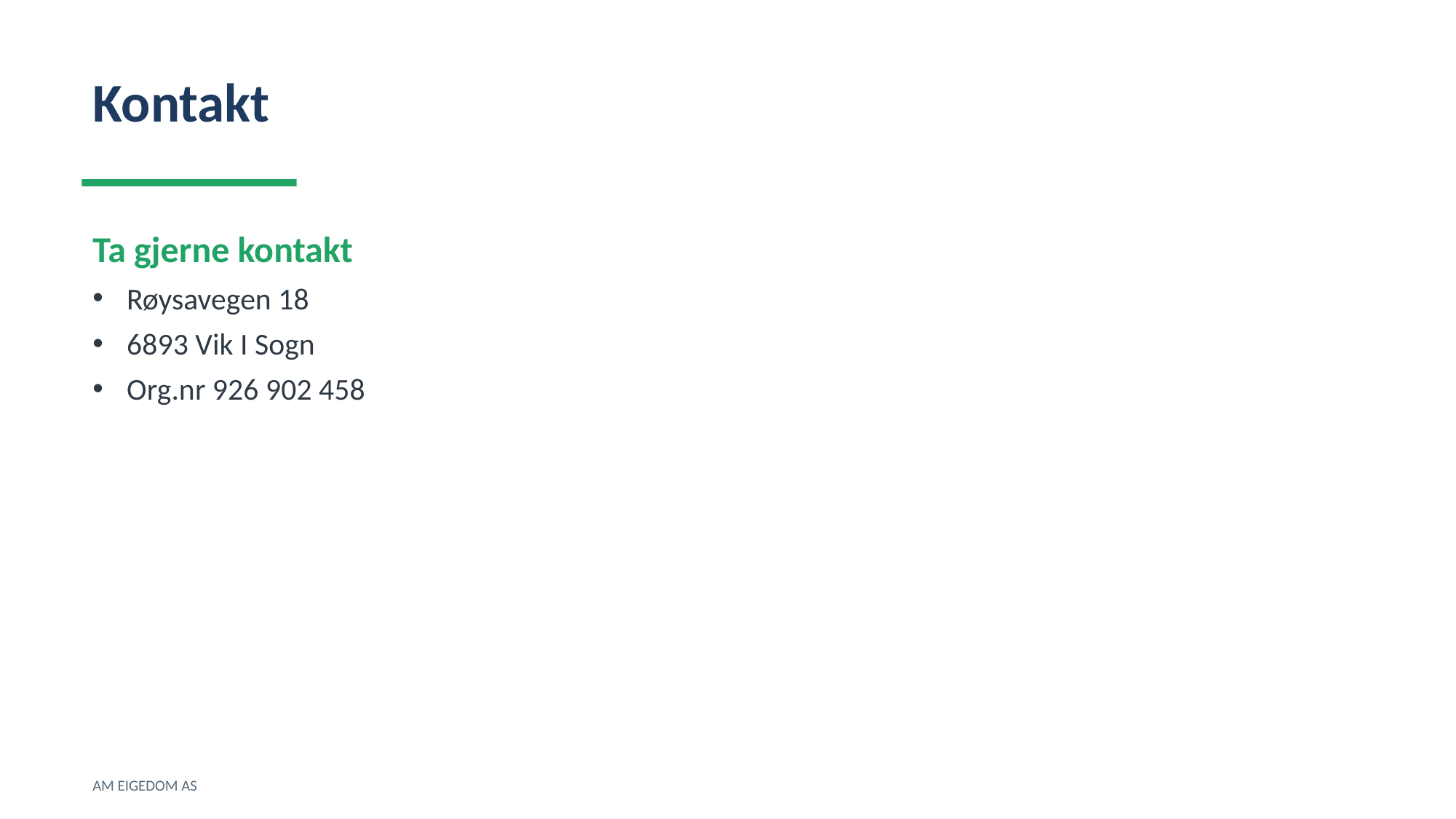

Kontakt

Ta gjerne kontakt
Røysavegen 18
6893 Vik I Sogn
Org.nr 926 902 458
AM EIGEDOM AS